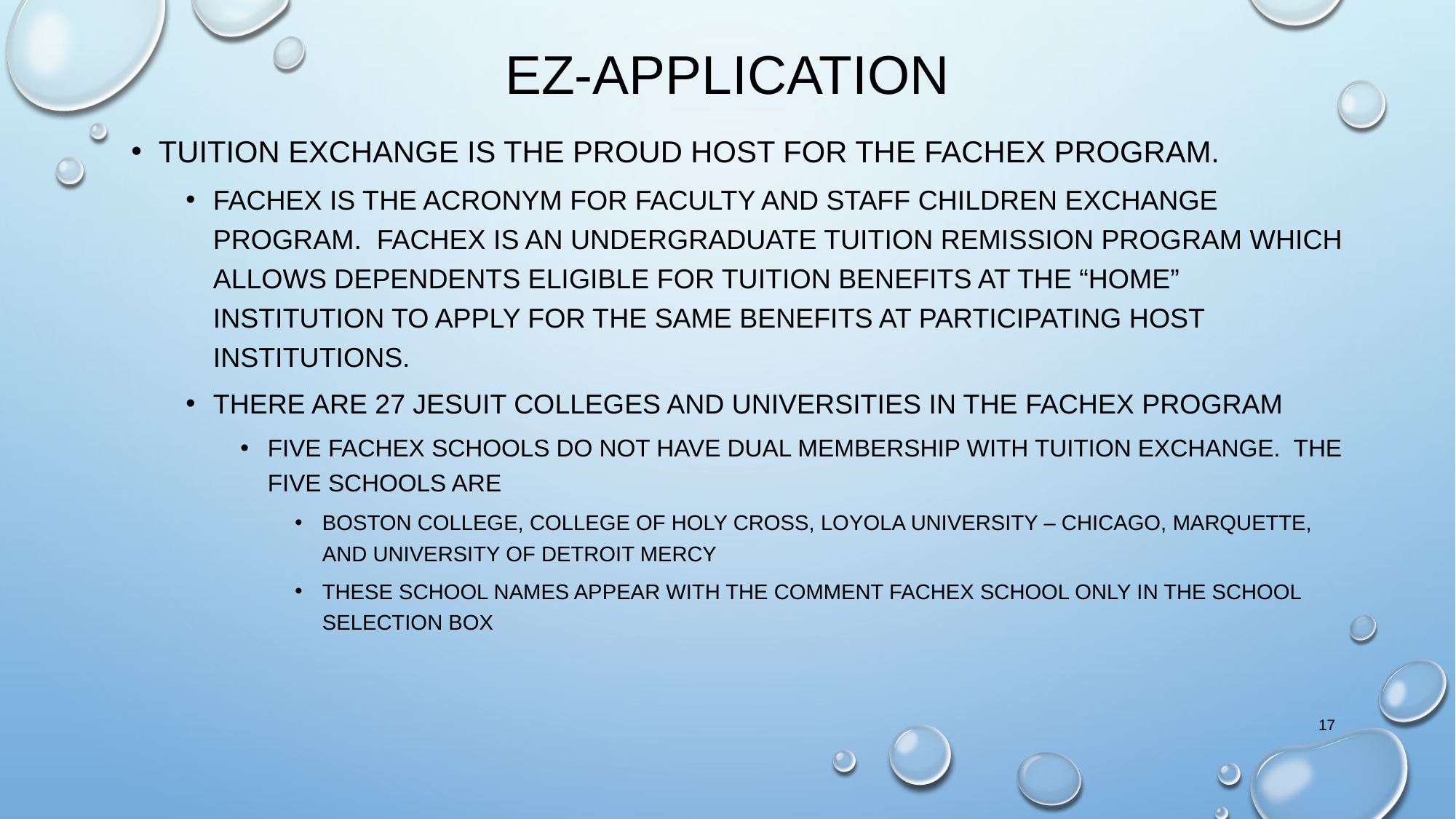

# Ez-application
Tuition Exchange is the proud host for the FACHEX program.
Fachex is the Acronym for Faculty and Staff Children Exchange Program.  FACHEX is an undergraduate tuition remission program which allows dependents eligible for tuition benefits at the “home” institution to apply for the same benefits at participating host institutions.
There are 27 Jesuit Colleges and universities in the fachex program
Five fachex schools do not have dual membership with tuition exchange.  The five schools are
Boston college, college of holy cross, Loyola university – Chicago, Marquette, and university of Detroit mercy
These school names appear with the comment fachex school only in the school selection box
17